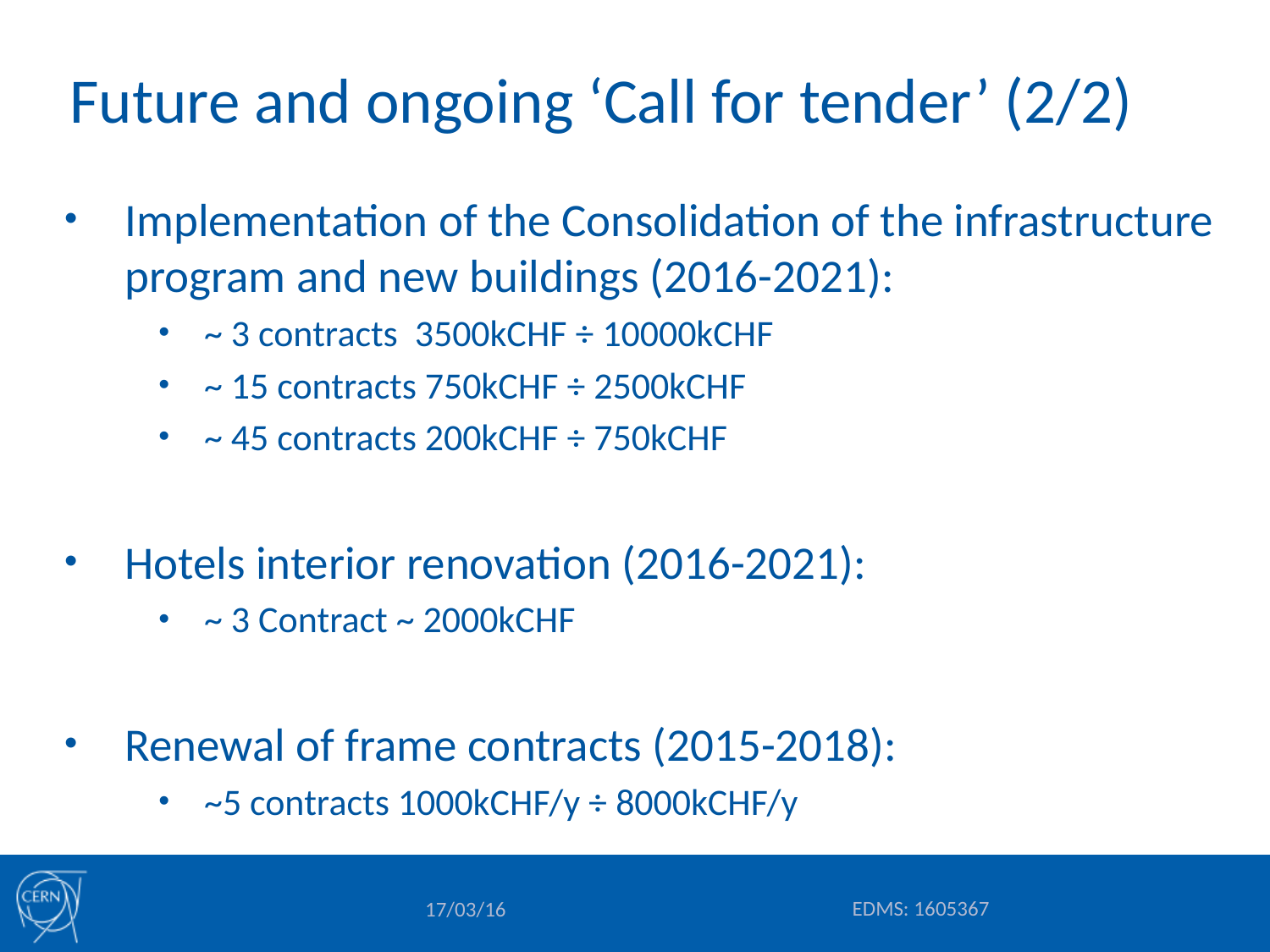

# Future and ongoing ‘Call for tender’ (2/2)
Implementation of the Consolidation of the infrastructure program and new buildings (2016-2021):
~ 3 contracts  3500kCHF ÷ 10000kCHF
~ 15 contracts 750kCHF ÷ 2500kCHF
~ 45 contracts 200kCHF ÷ 750kCHF

Hotels interior renovation (2016-2021):
~ 3 Contract ~ 2000kCHF

Renewal of frame contracts (2015-2018):
~5 contracts 1000kCHF/y ÷ 8000kCHF/y

EDMS: 1605367
17/03/16